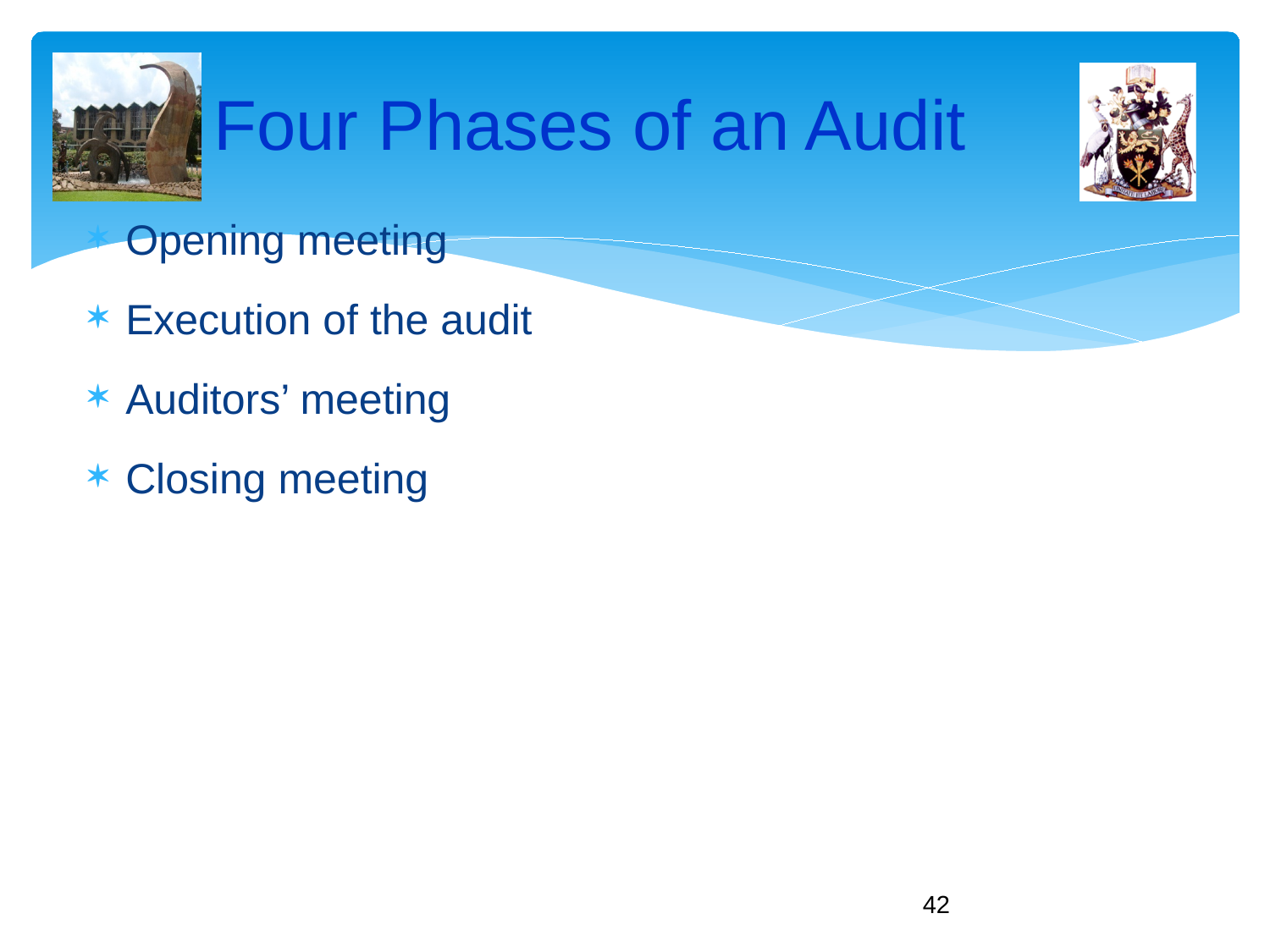

# Four Phases of an Audit
Opening meeting
Execution of the audit
Auditors’ meeting
Closing meeting
42